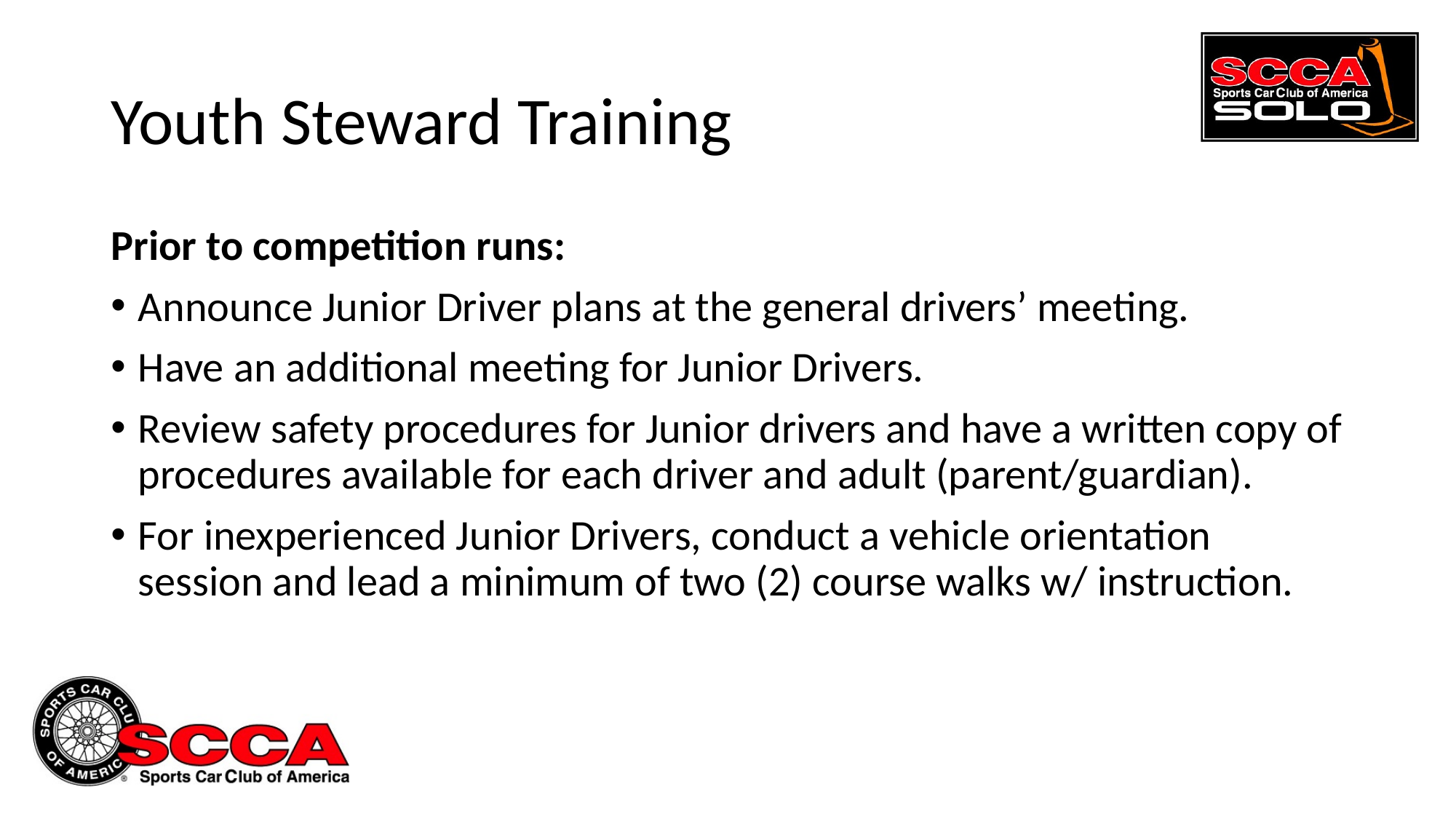

# Youth Steward Training
Prior to competition runs:
Announce Junior Driver plans at the general drivers’ meeting.
Have an additional meeting for Junior Drivers.
Review safety procedures for Junior drivers and have a written copy of procedures available for each driver and adult (parent/guardian).
For inexperienced Junior Drivers, conduct a vehicle orientation session and lead a minimum of two (2) course walks w/ instruction.